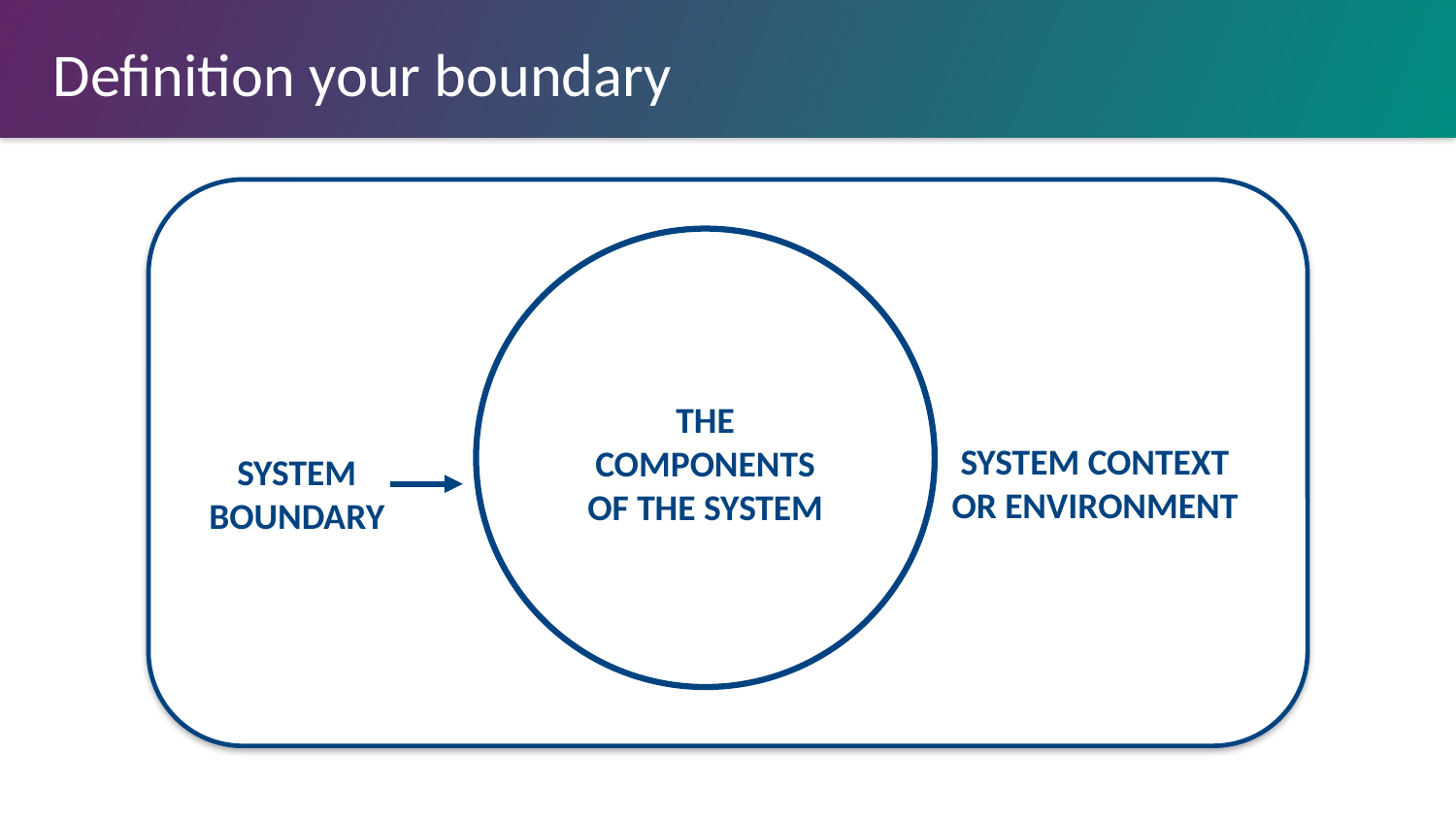

# Definition your boundary

THE COMPONENTS OF THE SYSTEM
SYSTEM CONTEXT OR ENVIRONMENT
SYSTEM BOUNDARY